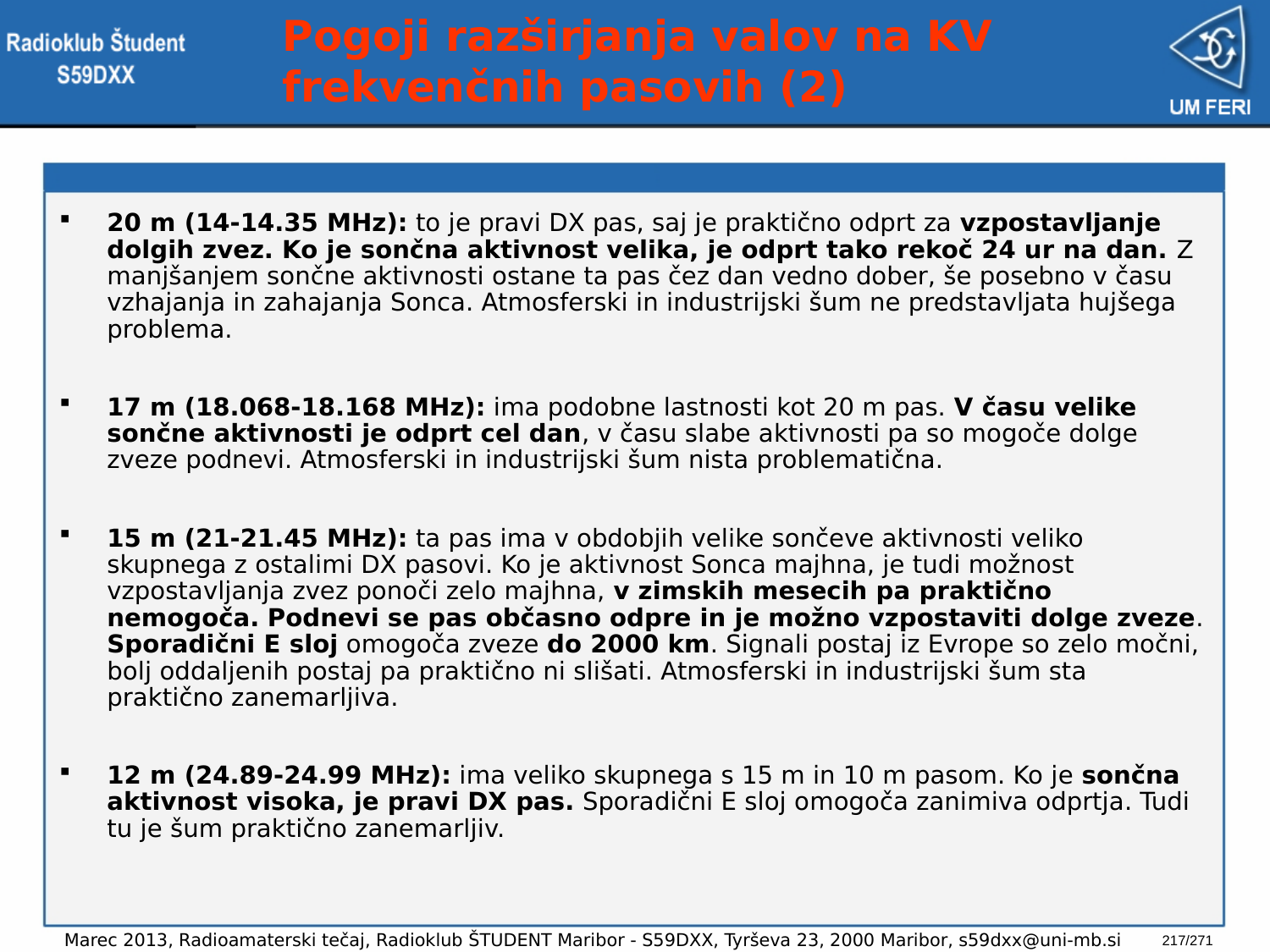

# Pogoji razširjanja valov na KV frekvenčnih pasovih (2)
20 m (14-14.35 MHz): to je pravi DX pas, saj je praktično odprt za vzpostavljanje dolgih zvez. Ko je sončna aktivnost velika, je odprt tako rekoč 24 ur na dan. Z manjšanjem sončne aktivnosti ostane ta pas čez dan vedno dober, še posebno v času vzhajanja in zahajanja Sonca. Atmosferski in industrijski šum ne predstavljata hujšega problema.

17 m (18.068-18.168 MHz): ima podobne lastnosti kot 20 m pas. V času velike sončne aktivnosti je odprt cel dan, v času slabe aktivnosti pa so mogoče dolge zveze podnevi. Atmosferski in industrijski šum nista problematična.

15 m (21-21.45 MHz): ta pas ima v obdobjih velike sončeve aktivnosti veliko skupnega z ostalimi DX pasovi. Ko je aktivnost Sonca majhna, je tudi možnost vzpostavljanja zvez ponoči zelo majhna, v zimskih mesecih pa praktično nemogoča. Podnevi se pas občasno odpre in je možno vzpostaviti dolge zveze. Sporadični E sloj omogoča zveze do 2000 km. Signali postaj iz Evrope so zelo močni, bolj oddaljenih postaj pa praktično ni slišati. Atmosferski in industrijski šum sta praktično zanemarljiva.

12 m (24.89-24.99 MHz): ima veliko skupnega s 15 m in 10 m pasom. Ko je sončna aktivnost visoka, je pravi DX pas. Sporadični E sloj omogoča zanimiva odprtja. Tudi tu je šum praktično zanemarljiv.